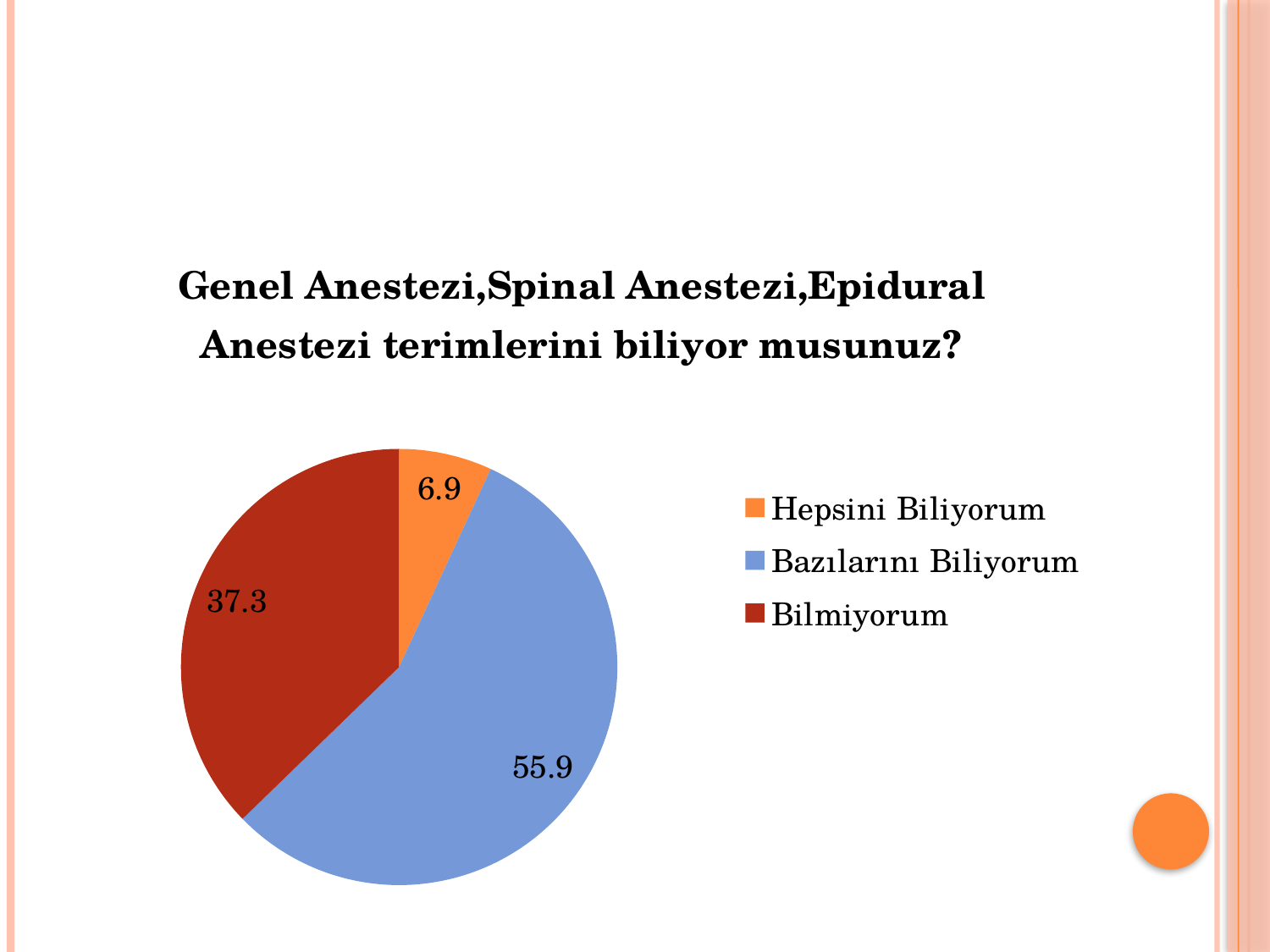

#

### Chart:

| Category | Genel Anestezi,Spinal Anestezi,Epidural Anestezi terimlerini biliyor musunuz? |
|---|---|
| Hepsini Biliyorum | 6.9 |
| Bazılarını Biliyorum | 55.9 |
| Bilmiyorum | 37.300000000000004 |